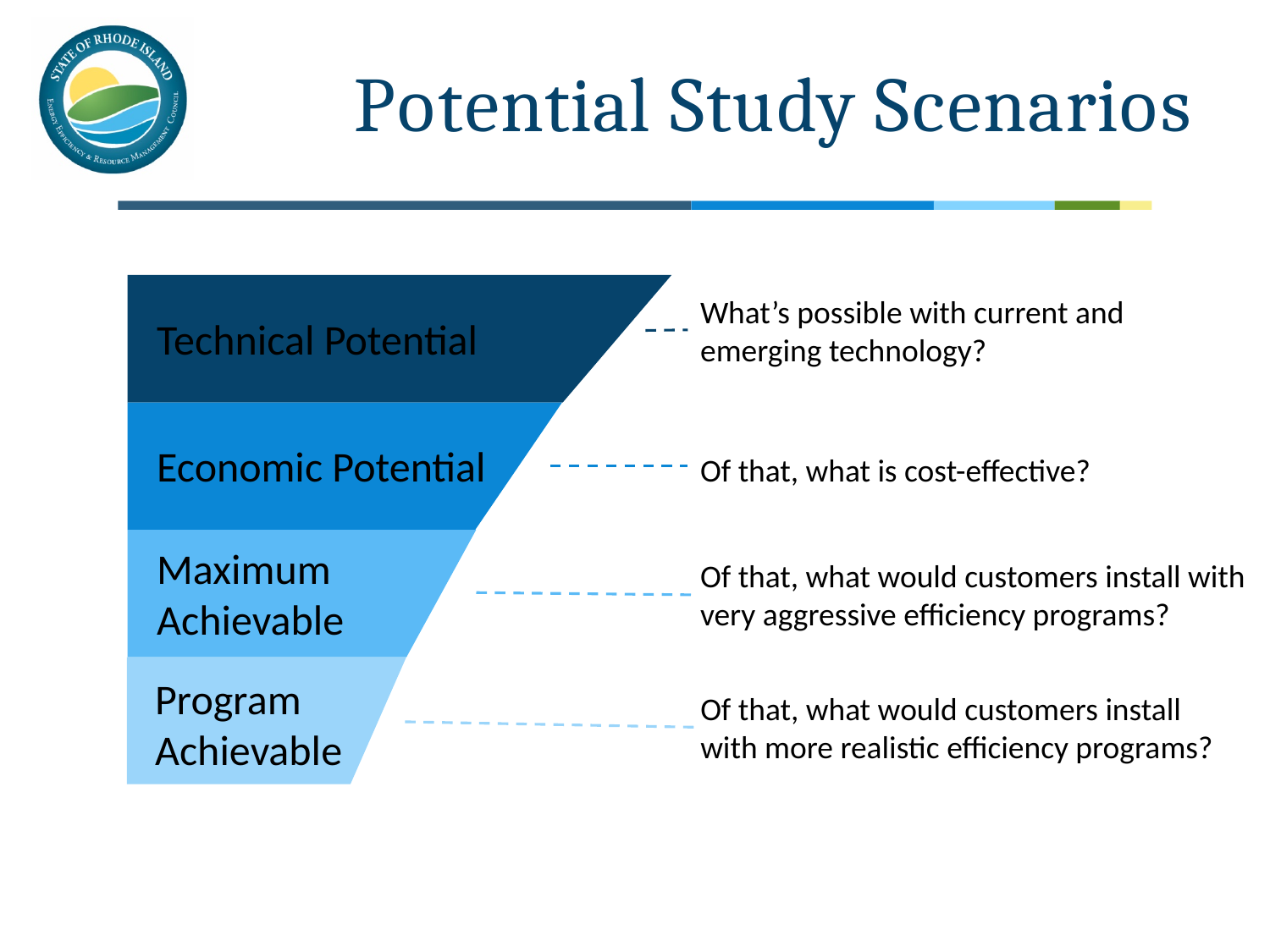

# Potential Study Scenarios

What’s possible with current and emerging technology?
Technical Potential

Economic Potential
Of that, what is cost-effective?

Maximum Achievable
Of that, what would customers install with very aggressive efficiency programs?

Program Achievable
Of that, what would customers install with more realistic efficiency programs?